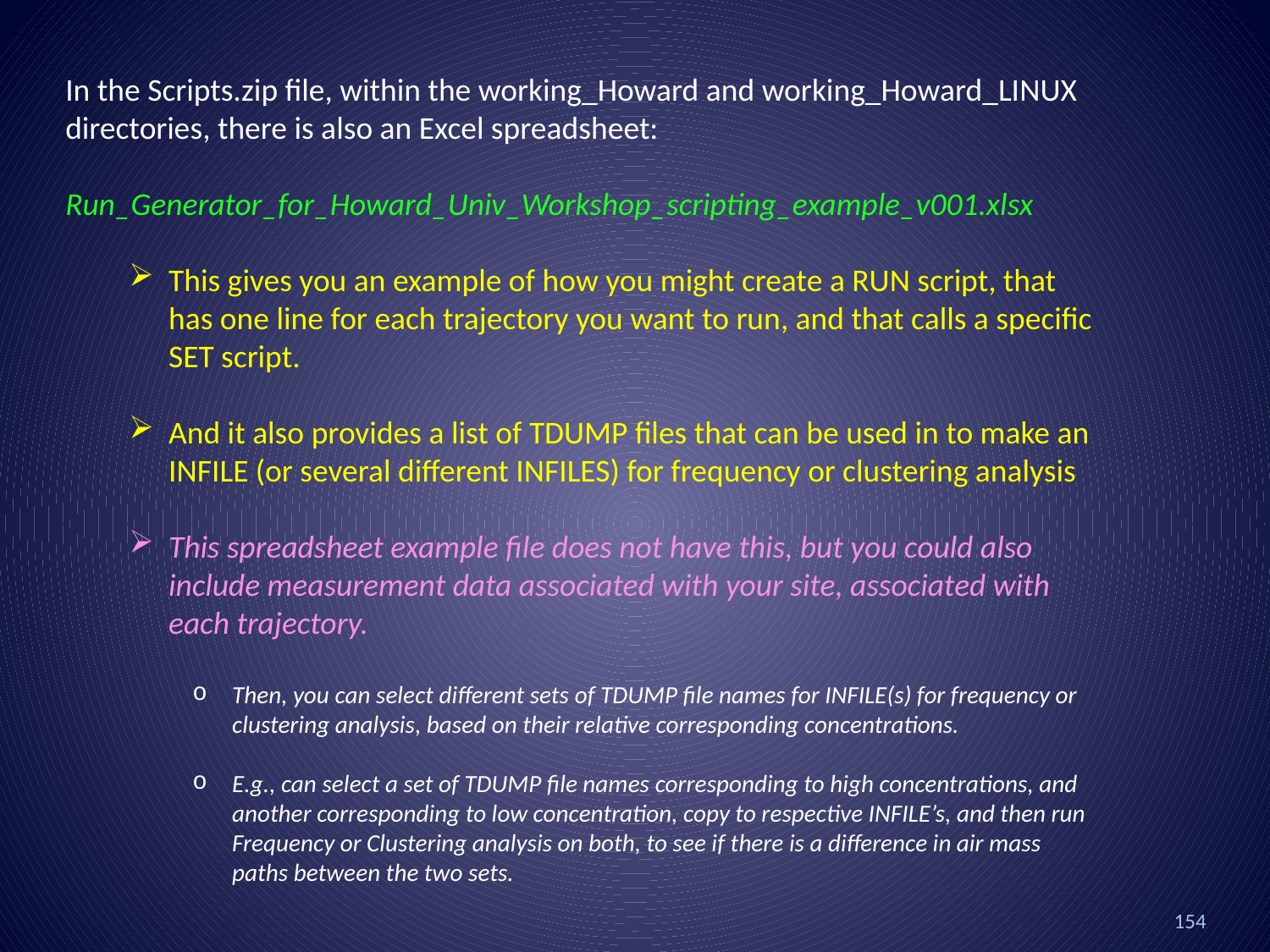

In the Scripts.zip file, within the working_Howard and working_Howard_LINUX directories, there is also an Excel spreadsheet:

Run_Generator_for_Howard_Univ_Workshop_scripting_example_v001.xlsx

This gives you an example of how you might create a RUN script, that has one line for each trajectory you want to run, and that calls a specific SET script.

And it also provides a list of TDUMP files that can be used in to make an INFILE (or several different INFILES) for frequency or clustering analysis

This spreadsheet example file does not have this, but you could also include measurement data associated with your site, associated with each trajectory.

Then, you can select different sets of TDUMP file names for INFILE(s) for frequency or clustering analysis, based on their relative corresponding concentrations.

E.g., can select a set of TDUMP file names corresponding to high concentrations, and another corresponding to low concentration, copy to respective INFILE’s, and then run Frequency or Clustering analysis on both, to see if there is a difference in air mass paths between the two sets.
154